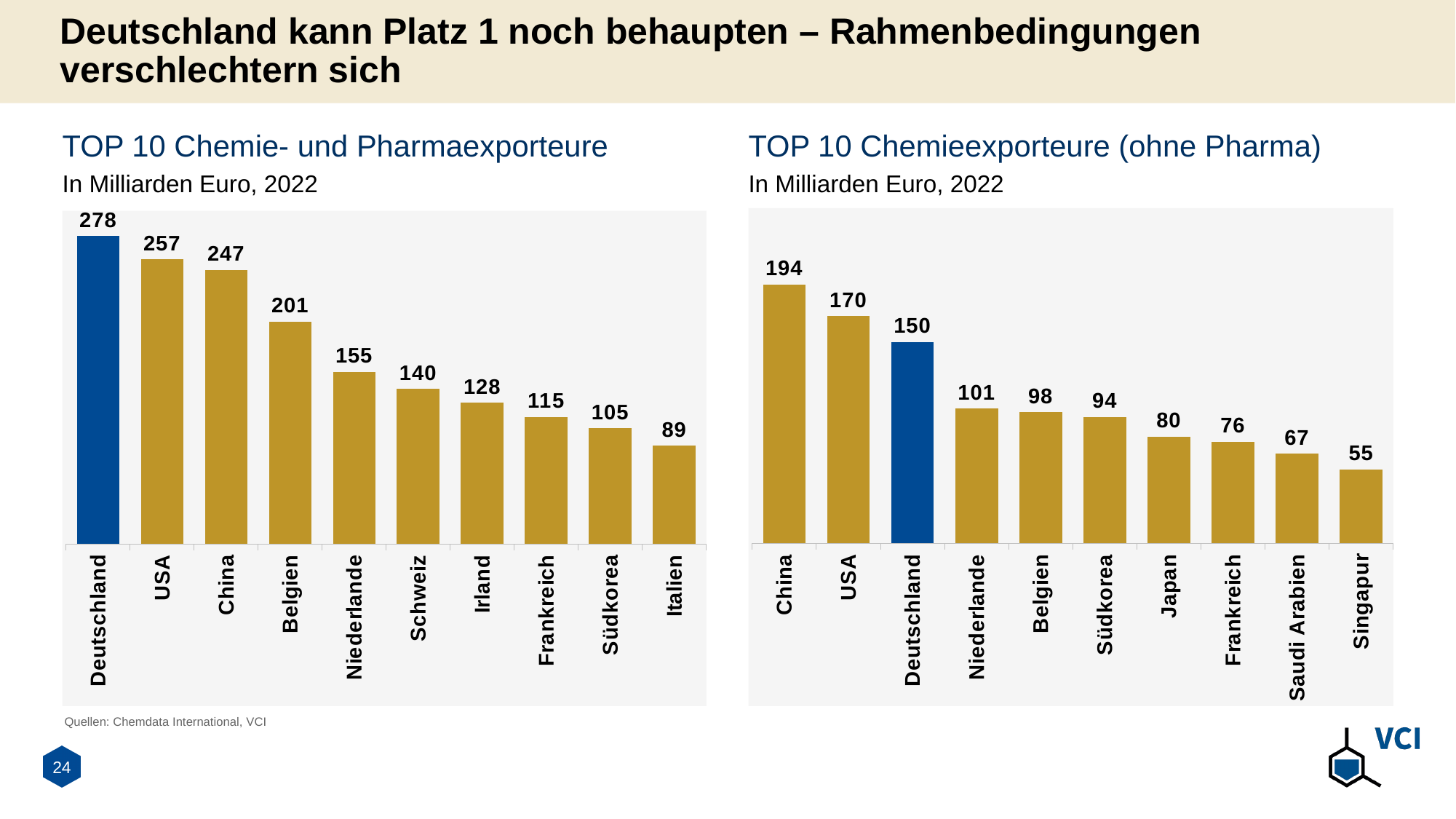

# Deutschland kann Platz 1 noch behaupten – Rahmenbedingungen verschlechtern sich
TOP 10 Chemie- und Pharmaexporteure
TOP 10 Chemieexporteure (ohne Pharma)

In Milliarden Euro, 2022

In Milliarden Euro, 2022

### Chart

| Category |  |
|---|---|
| Deutschland | 277.81644 |
| USA | 256.951411457043 |
| China | 247.385850381448 |
| Belgien | 200.832847 |
| Niederlande | 155.466907 |
| Schweiz | 140.063117741448 |
| Irland | 127.536982 |
| Frankreich | 114.826363 |
| Südkorea | 104.614974823519 |
| Italien | 88.761958 |

### Chart

| Category |  |
|---|---|
| China | 193.587042172356 |
| USA | 169.806809124378 |
| Deutschland | 150.300222 |
| Niederlande | 100.678625 |
| Belgien | 97.952732 |
| Südkorea | 94.3364409348073 |
| Japan | 79.6538709940226 |
| Frankreich | 75.623993 |
| Saudi Arabien | 66.8652484556687 |
| Singapur | 55.1351131381171 |
Quellen: Chemdata International, VCI

24